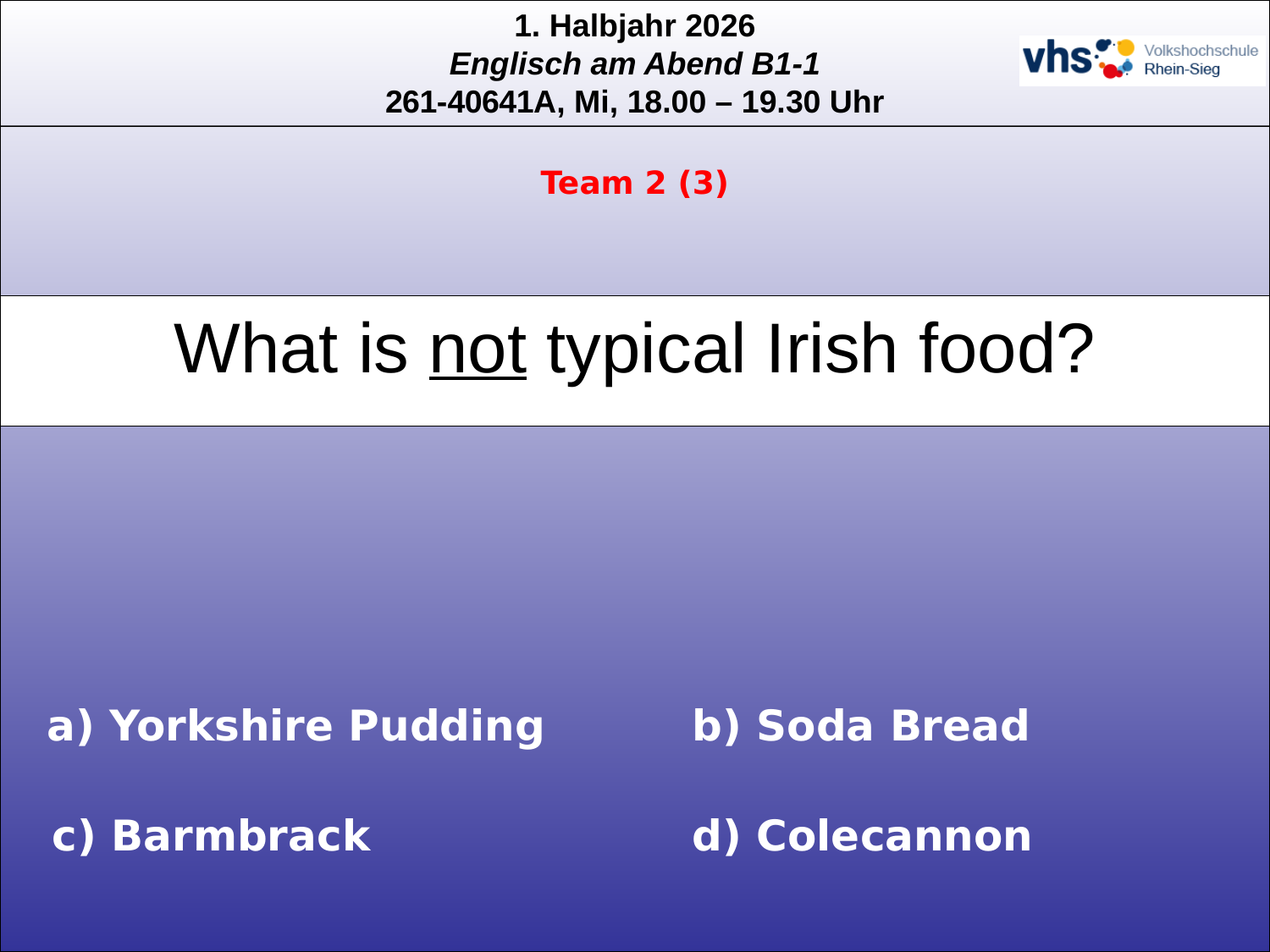

Team 2 (3)
What is not typical Irish food?
a) Yorkshire Pudding
b) Soda Bread
c) Barmbrack
d) Colecannon